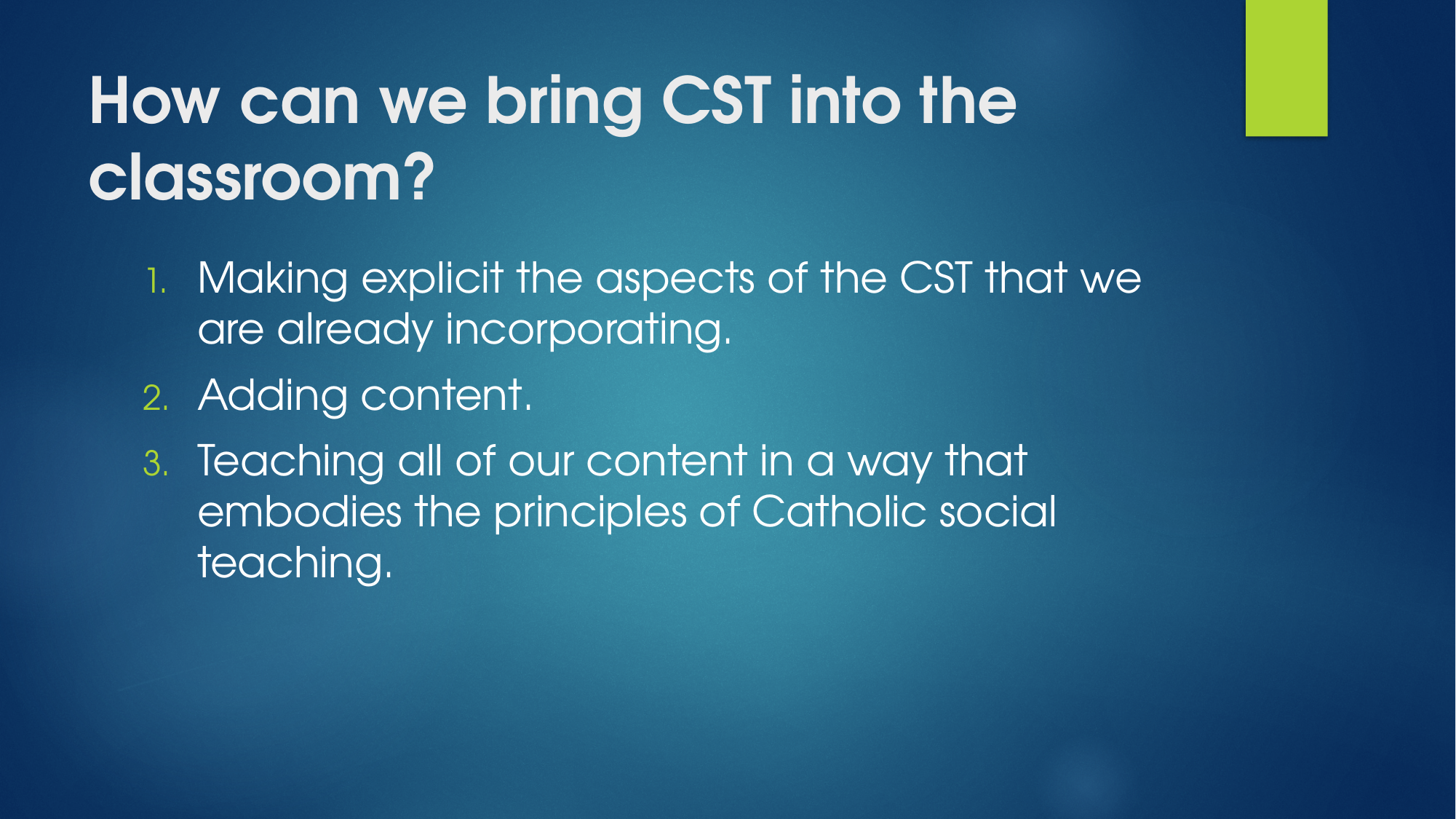

# How can we bring CST into the classroom?
Making explicit the aspects of the CST that we are already incorporating.
Adding content.
Teaching all of our content in a way that embodies the principles of Catholic social teaching.